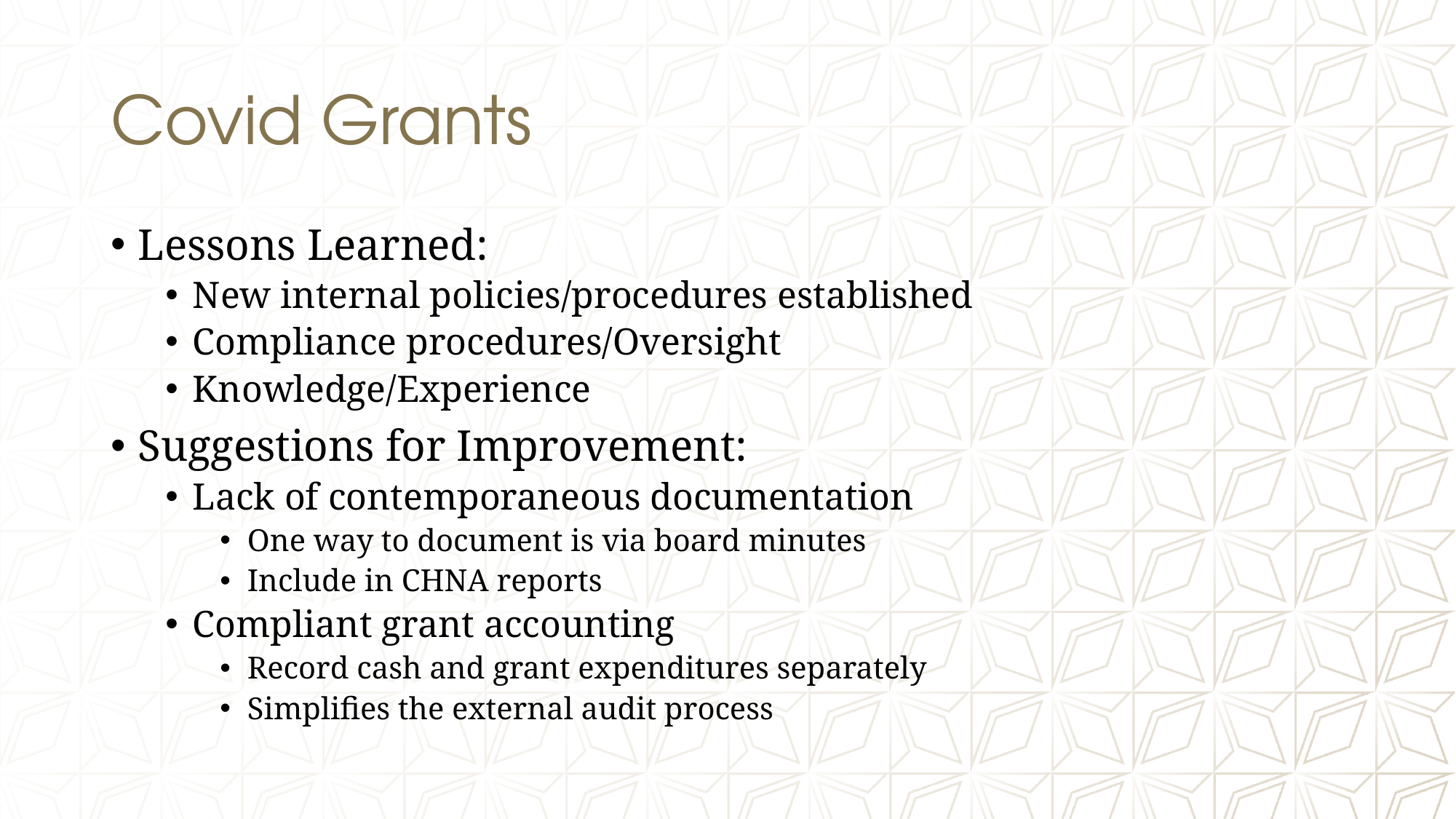

# Covid Grants
Lessons Learned:
New internal policies/procedures established
Compliance procedures/Oversight
Knowledge/Experience
Suggestions for Improvement:
Lack of contemporaneous documentation
One way to document is via board minutes
Include in CHNA reports
Compliant grant accounting
Record cash and grant expenditures separately
Simplifies the external audit process